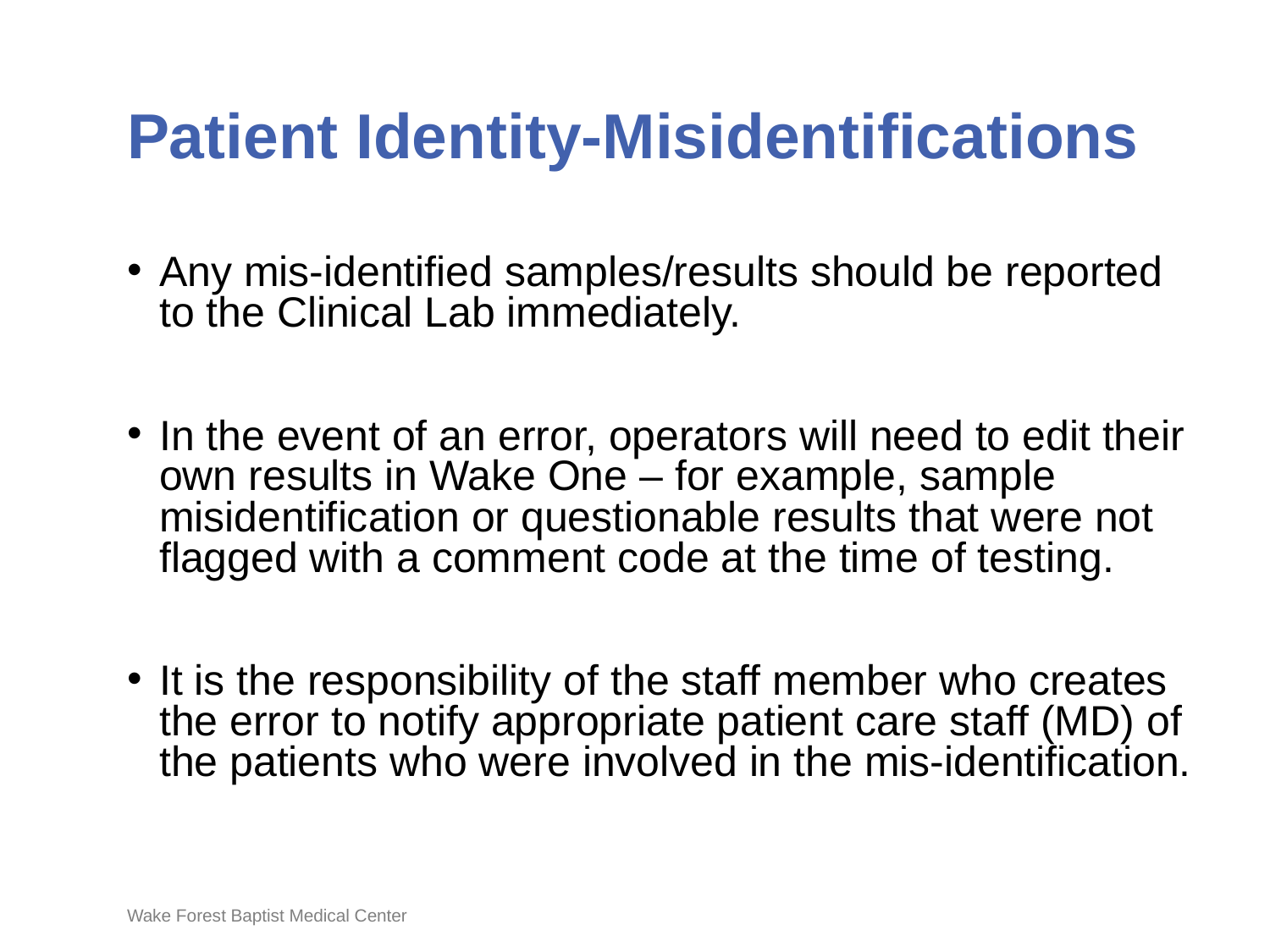

# Patient Identity-Misidentifications
Any mis-identified samples/results should be reported to the Clinical Lab immediately.

In the event of an error, operators will need to edit their own results in Wake One – for example, sample misidentification or questionable results that were not flagged with a comment code at the time of testing.

It is the responsibility of the staff member who creates the error to notify appropriate patient care staff (MD) of the patients who were involved in the mis-identification.